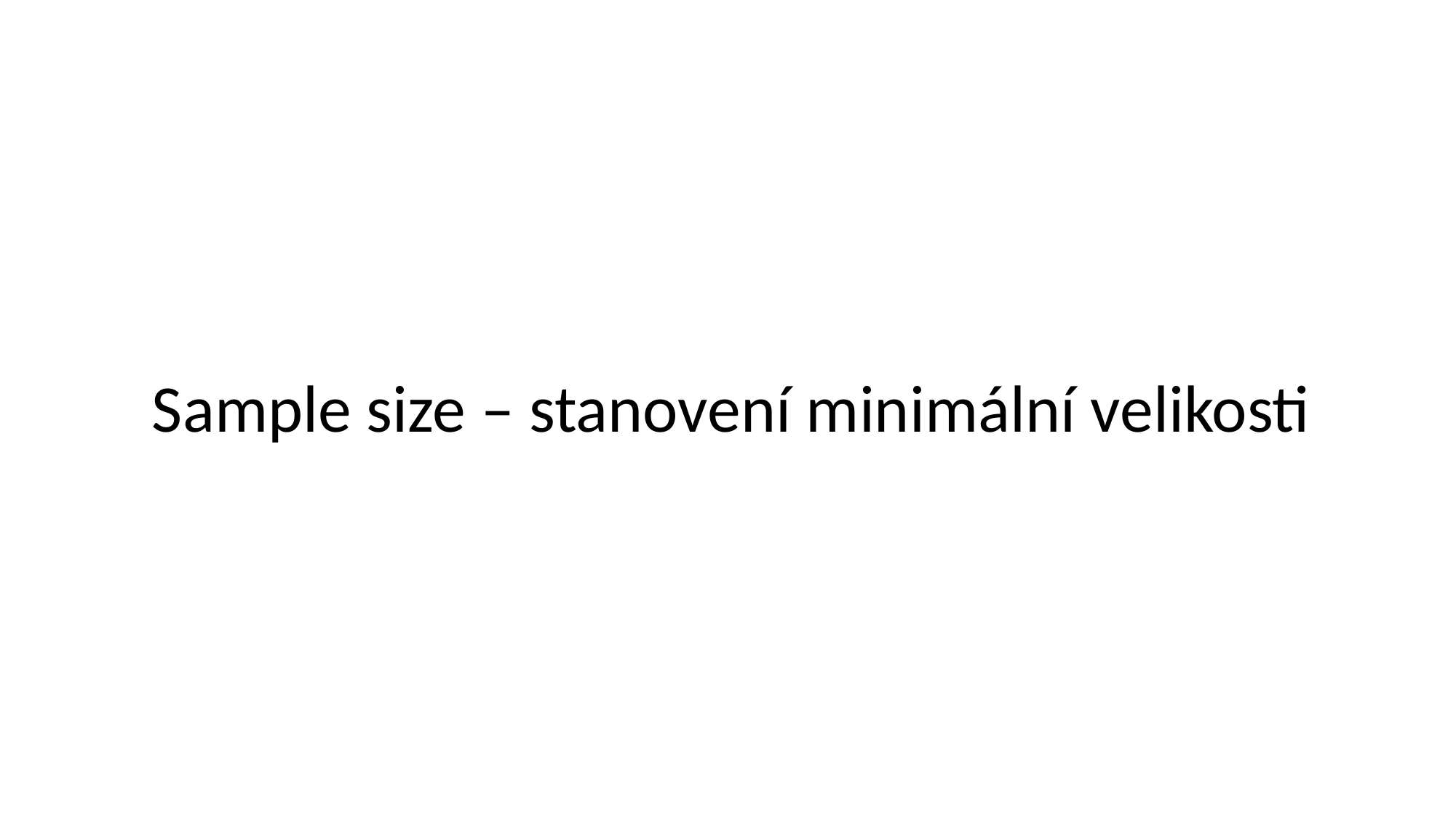

# Sample size – stanovení minimální velikosti